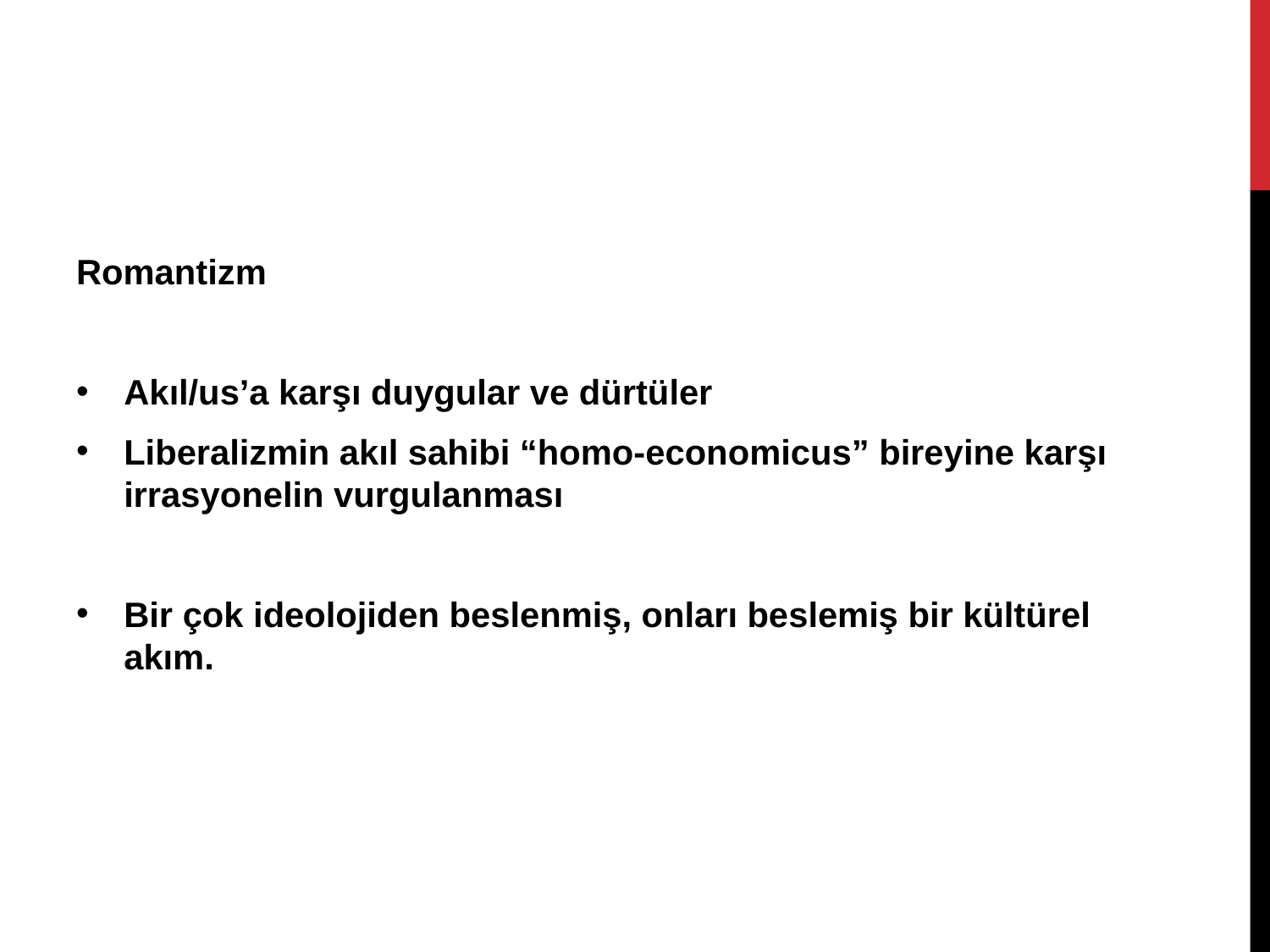

#
Romantizm

Akıl/us’a karşı duygular ve dürtüler
Liberalizmin akıl sahibi “homo-economicus” bireyine karşı irrasyonelin vurgulanması

Bir çok ideolojiden beslenmiş, onları beslemiş bir kültürel akım.